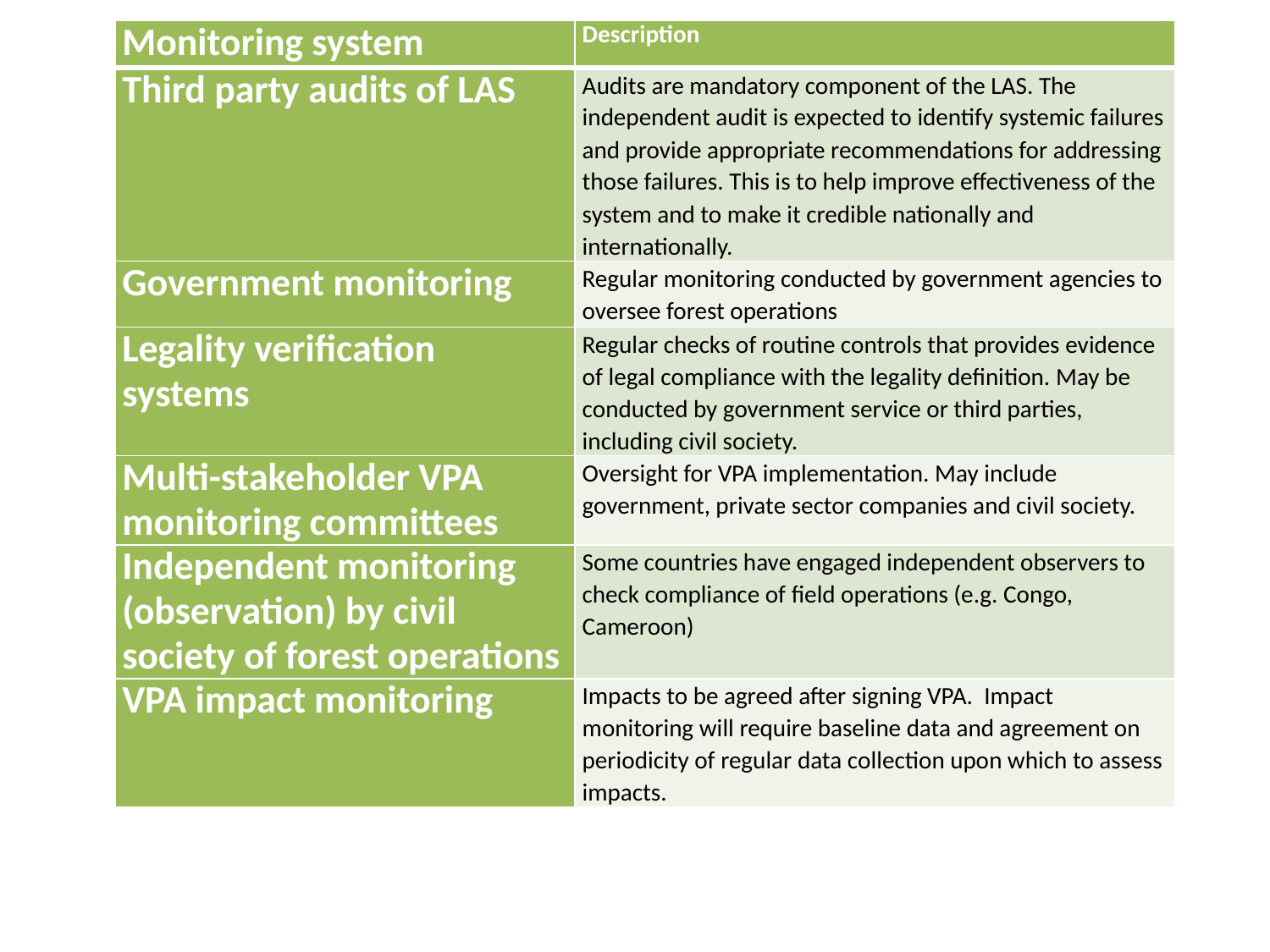

| Monitoring system | Description |
| --- | --- |
| Third party audits of LAS | Audits are mandatory component of the LAS. The independent audit is expected to identify systemic failures and provide appropriate recommendations for addressing those failures. This is to help improve effectiveness of the system and to make it credible nationally and internationally. |
| Government monitoring | Regular monitoring conducted by government agencies to oversee forest operations |
| Legality verification systems | Regular checks of routine controls that provides evidence of legal compliance with the legality definition. May be conducted by government service or third parties, including civil society. |
| Multi-stakeholder VPA monitoring committees | Oversight for VPA implementation. May include government, private sector companies and civil society. |
| Independent monitoring (observation) by civil society of forest operations | Some countries have engaged independent observers to check compliance of field operations (e.g. Congo, Cameroon) |
| VPA impact monitoring | Impacts to be agreed after signing VPA. Impact monitoring will require baseline data and agreement on periodicity of regular data collection upon which to assess impacts. |